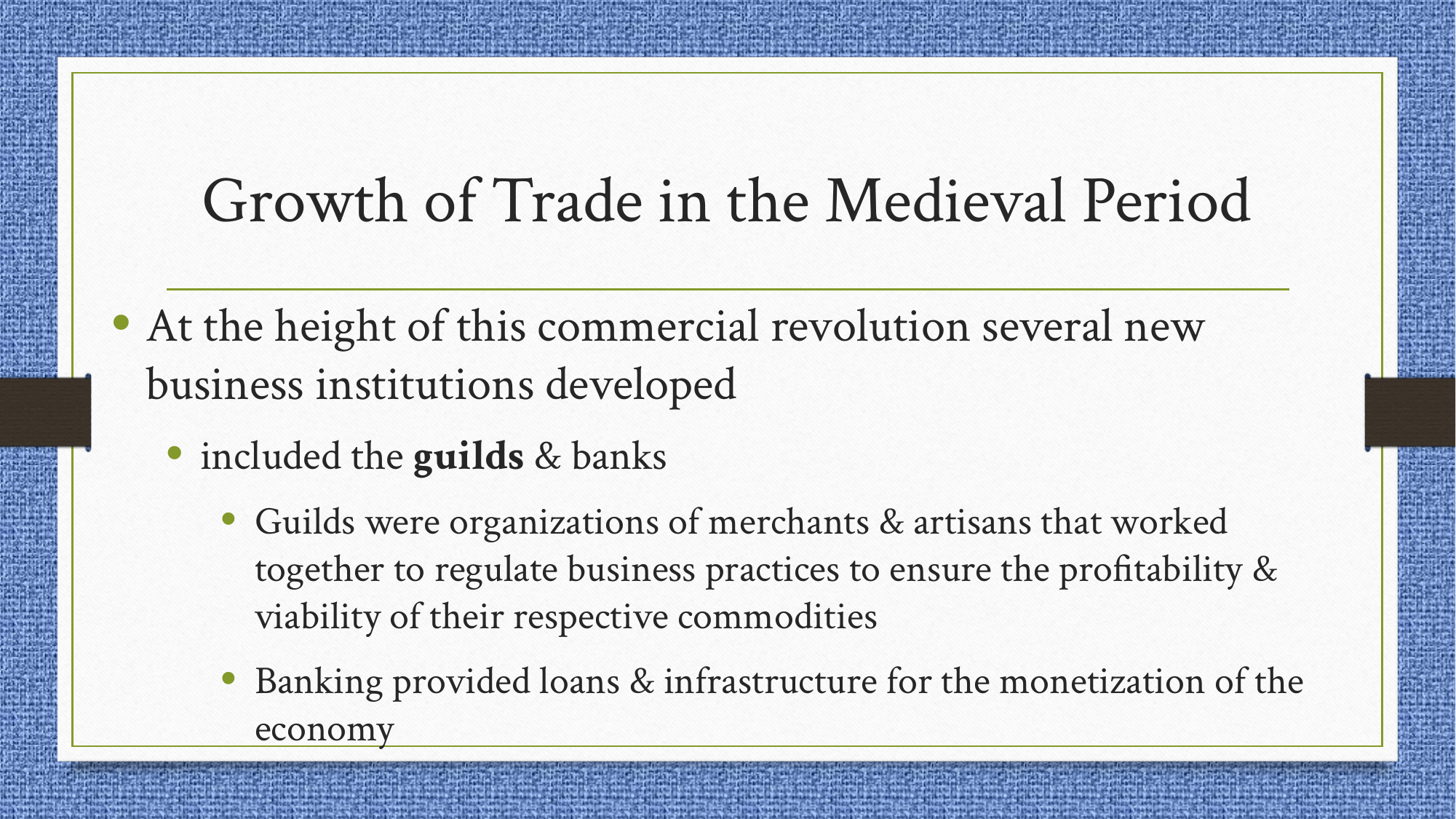

# Growth of Trade in the Medieval Period
At the height of this commercial revolution several new business institutions developed
included the guilds & banks
Guilds were organizations of merchants & artisans that worked together to regulate business practices to ensure the profitability & viability of their respective commodities
Banking provided loans & infrastructure for the monetization of the economy